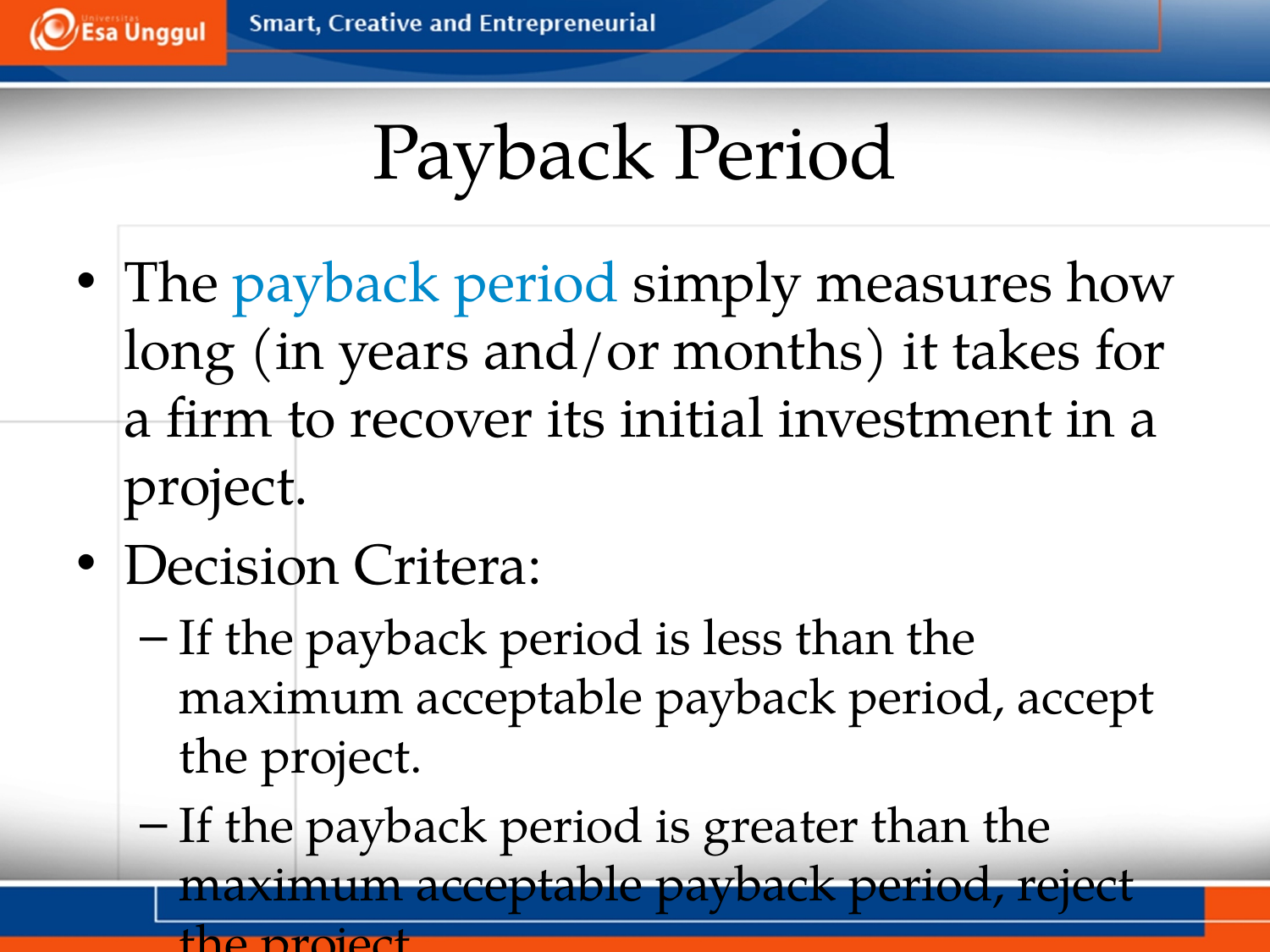

# Payback Period
The payback period simply measures how long (in years and/or months) it takes for a firm to recover its initial investment in a project.
Decision Critera:
If the payback period is less than the maximum acceptable payback period, accept the project.
If the payback period is greater than the maximum acceptable payback period, reject the project.